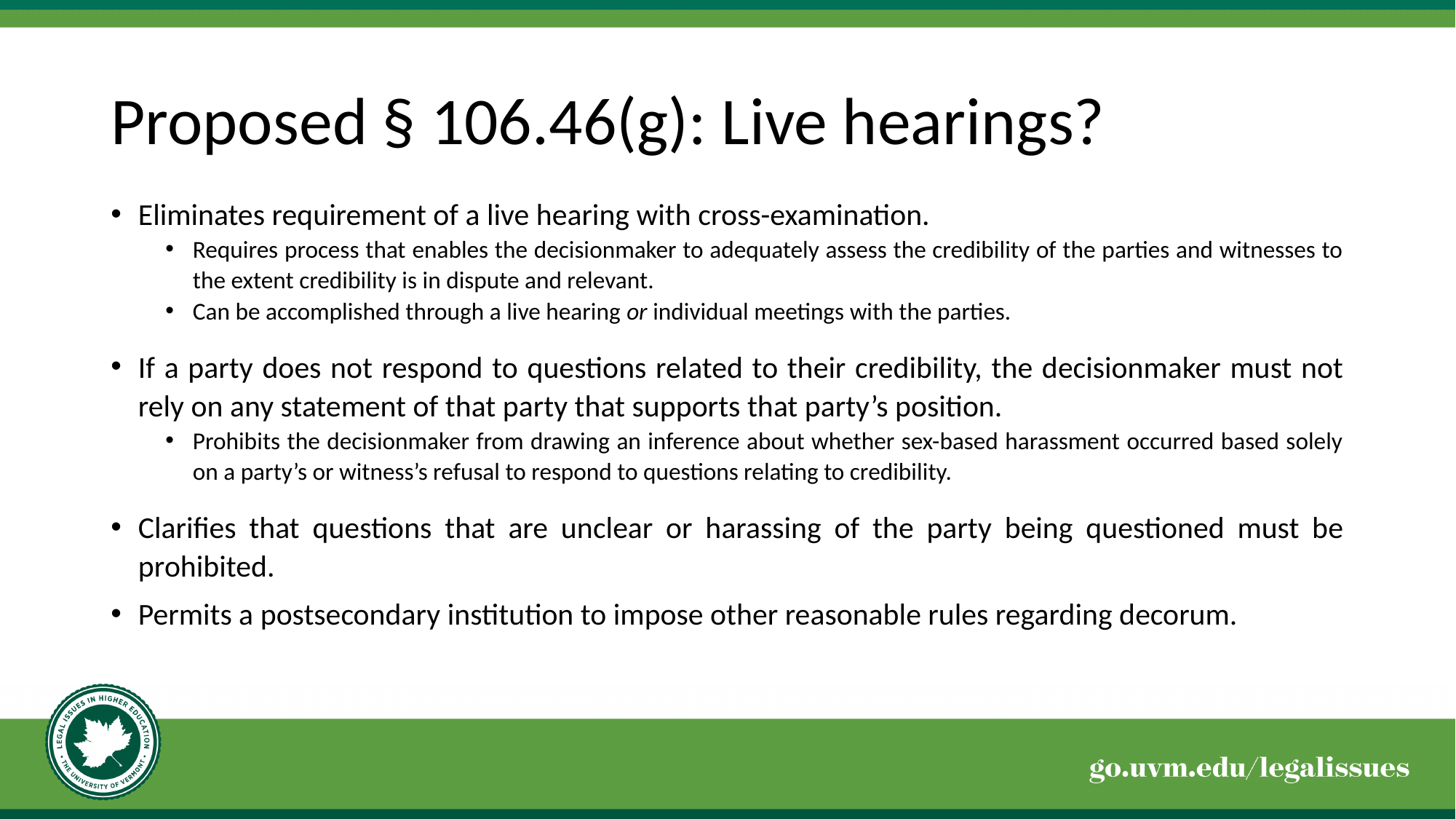

# Proposed § 106.46(g): Live hearings?
Eliminates requirement of a live hearing with cross-examination.
Requires process that enables the decisionmaker to adequately assess the credibility of the parties and witnesses to the extent credibility is in dispute and relevant.
Can be accomplished through a live hearing or individual meetings with the parties.

If a party does not respond to questions related to their credibility, the decisionmaker must not rely on any statement of that party that supports that party’s position.
Prohibits the decisionmaker from drawing an inference about whether sex-based harassment occurred based solely on a party’s or witness’s refusal to respond to questions relating to credibility.

Clarifies that questions that are unclear or harassing of the party being questioned must be prohibited.
Permits a postsecondary institution to impose other reasonable rules regarding decorum.